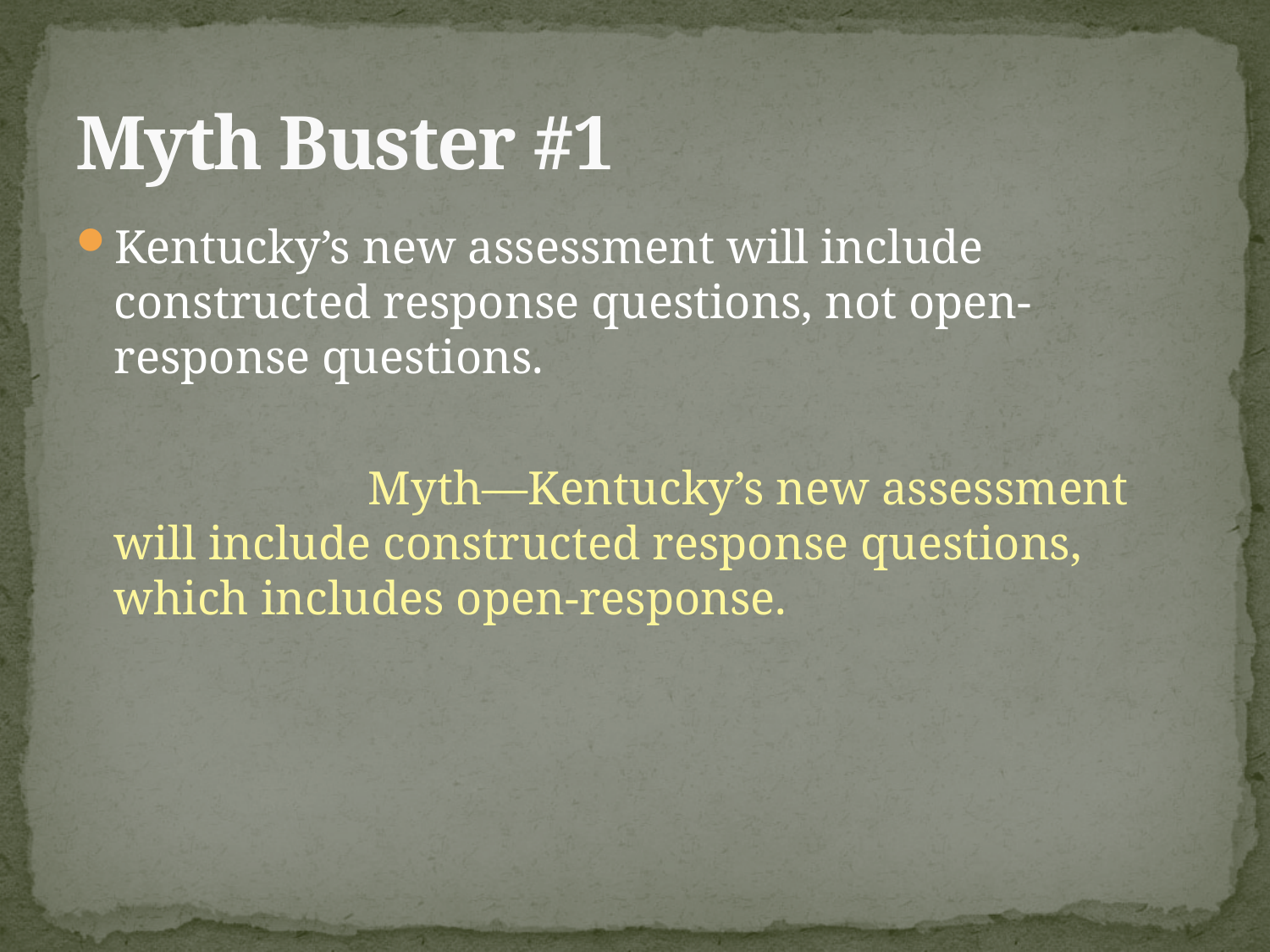

# Myth Buster #1
Kentucky’s new assessment will include constructed response questions, not open-response questions.

			Myth—Kentucky’s new assessment will include constructed response questions, which includes open-response.